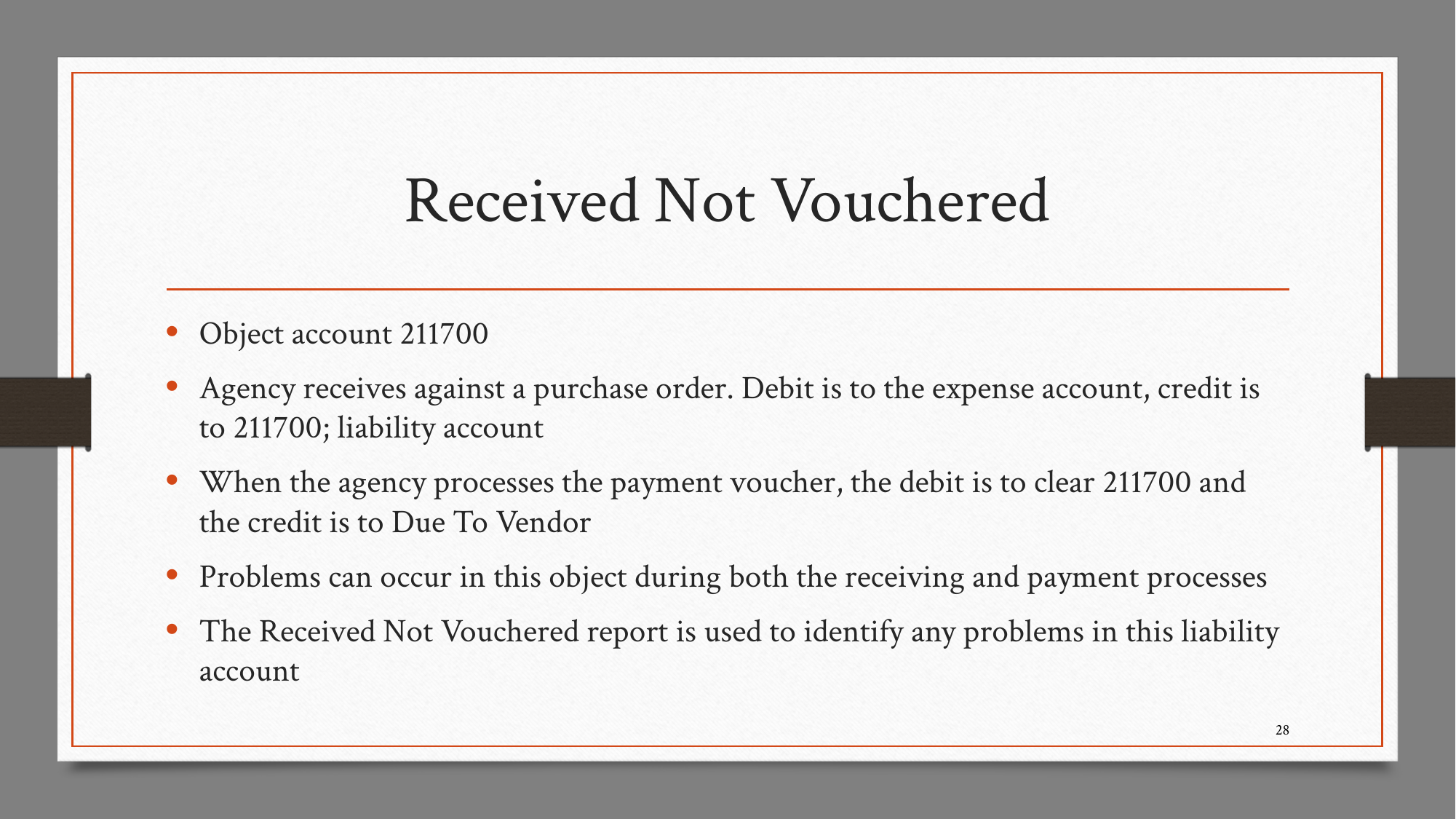

# Received Not Vouchered
Object account 211700
Agency receives against a purchase order. Debit is to the expense account, credit is to 211700; liability account
When the agency processes the payment voucher, the debit is to clear 211700 and the credit is to Due To Vendor
Problems can occur in this object during both the receiving and payment processes
The Received Not Vouchered report is used to identify any problems in this liability account

28